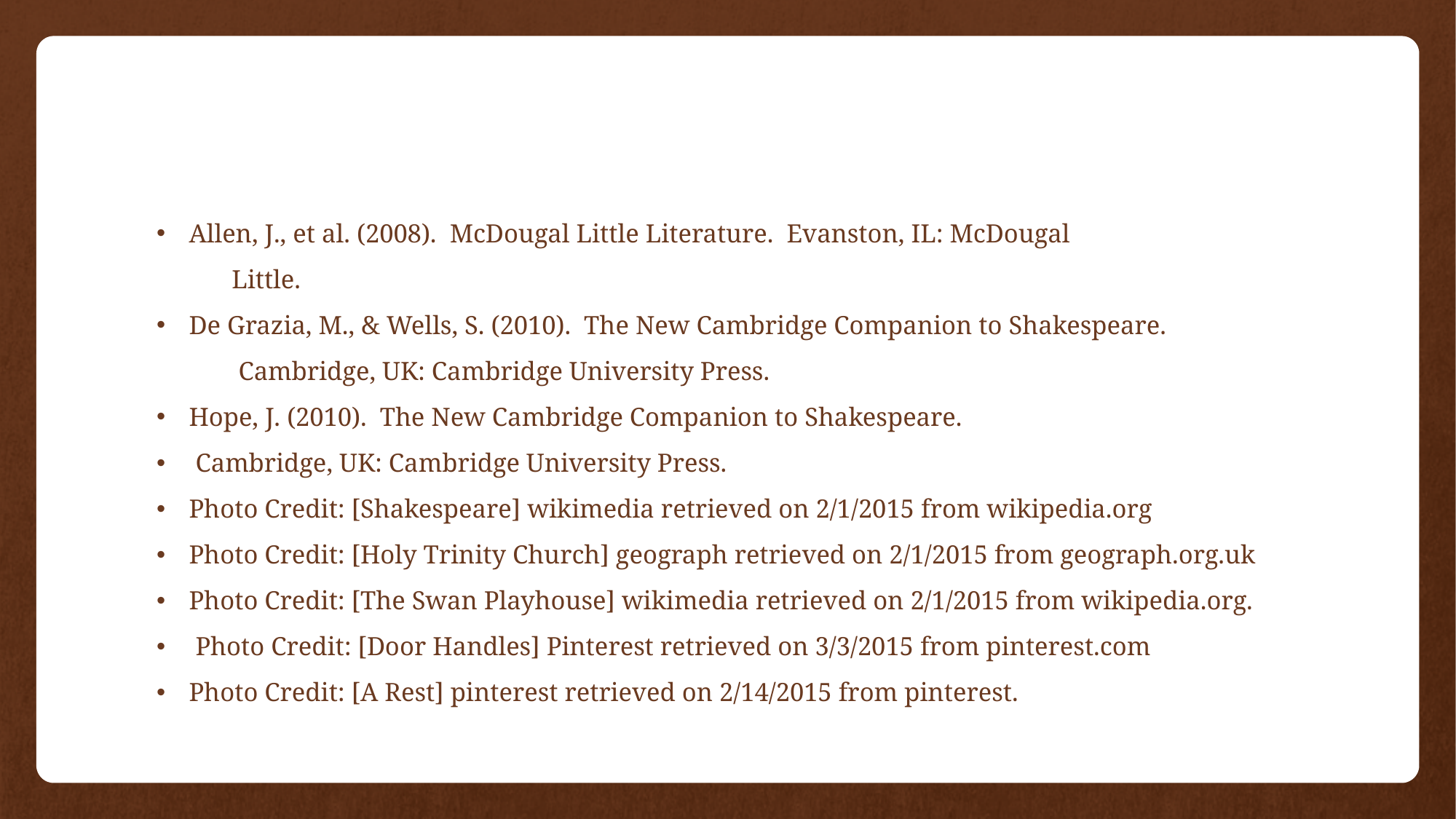

#
Allen, J., et al. (2008).  McDougal Little Literature.  Evanston, IL: McDougal
	Little.
De Grazia, M., & Wells, S. (2010).  The New Cambridge Companion to Shakespeare.
	 Cambridge, UK: Cambridge University Press.
Hope, J. (2010).  The New Cambridge Companion to Shakespeare.
	 Cambridge, UK: Cambridge University Press.
Photo Credit: [Shakespeare] wikimedia retrieved on 2/1/2015 from wikipedia.org
Photo Credit: [Holy Trinity Church] geograph retrieved on 2/1/2015 from geograph.org.uk
Photo Credit: [The Swan Playhouse] wikimedia retrieved on 2/1/2015 from wikipedia.org.
 Photo Credit: [Door Handles] Pinterest retrieved on 3/3/2015 from pinterest.com
Photo Credit: [A Rest] pinterest retrieved on 2/14/2015 from pinterest.